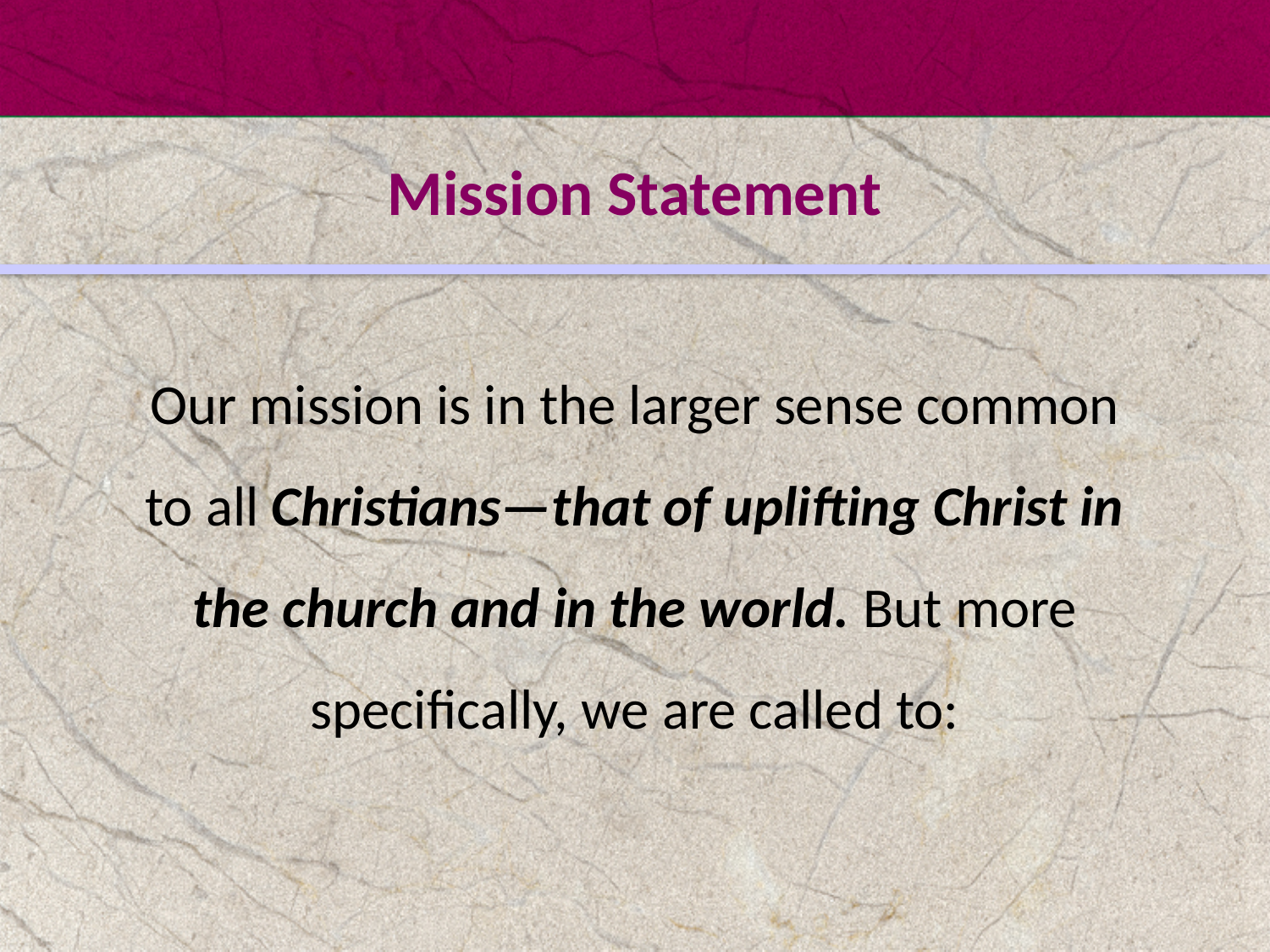

# Mission Statement

Our mission is in the larger sense common to all Christians—that of uplifting Christ in the church and in the world. But more specifically, we are called to: